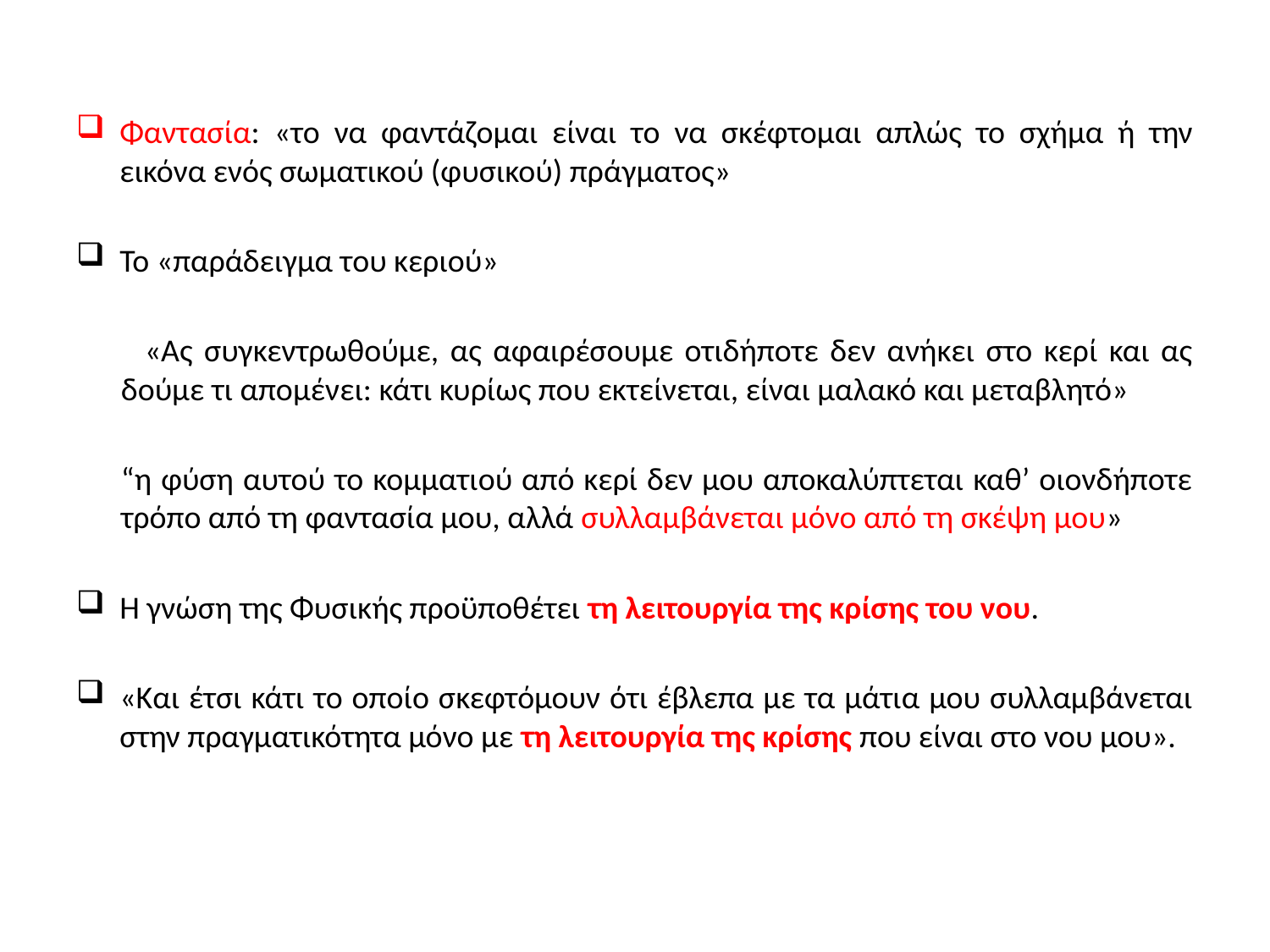

Φαντασία: «το να φαντάζομαι είναι το να σκέφτομαι απλώς το σχήμα ή την εικόνα ενός σωματικού (φυσικού) πράγματος»

Το «παράδειγμα του κεριού»

      «Ας συγκεντρωθούμε, ας αφαιρέσουμε οτιδήποτε δεν ανήκει στο κερί και ας δούμε τι απομένει: κάτι κυρίως που εκτείνεται, είναι μαλακό και μεταβλητό»

“η φύση αυτού το κομματιού από κερί δεν μου αποκαλύπτεται καθ’ οιονδήποτε τρόπο από τη φαντασία μου, αλλά συλλαμβάνεται μόνο από τη σκέψη μου»

Η γνώση της Φυσικής προϋποθέτει τη λειτουργία της κρίσης του νου.

«Και έτσι κάτι το οποίο σκεφτόμουν ότι έβλεπα με τα μάτια μου συλλαμβάνεται στην πραγματικότητα μόνο με τη λειτουργία της κρίσης που είναι στο νου μου».